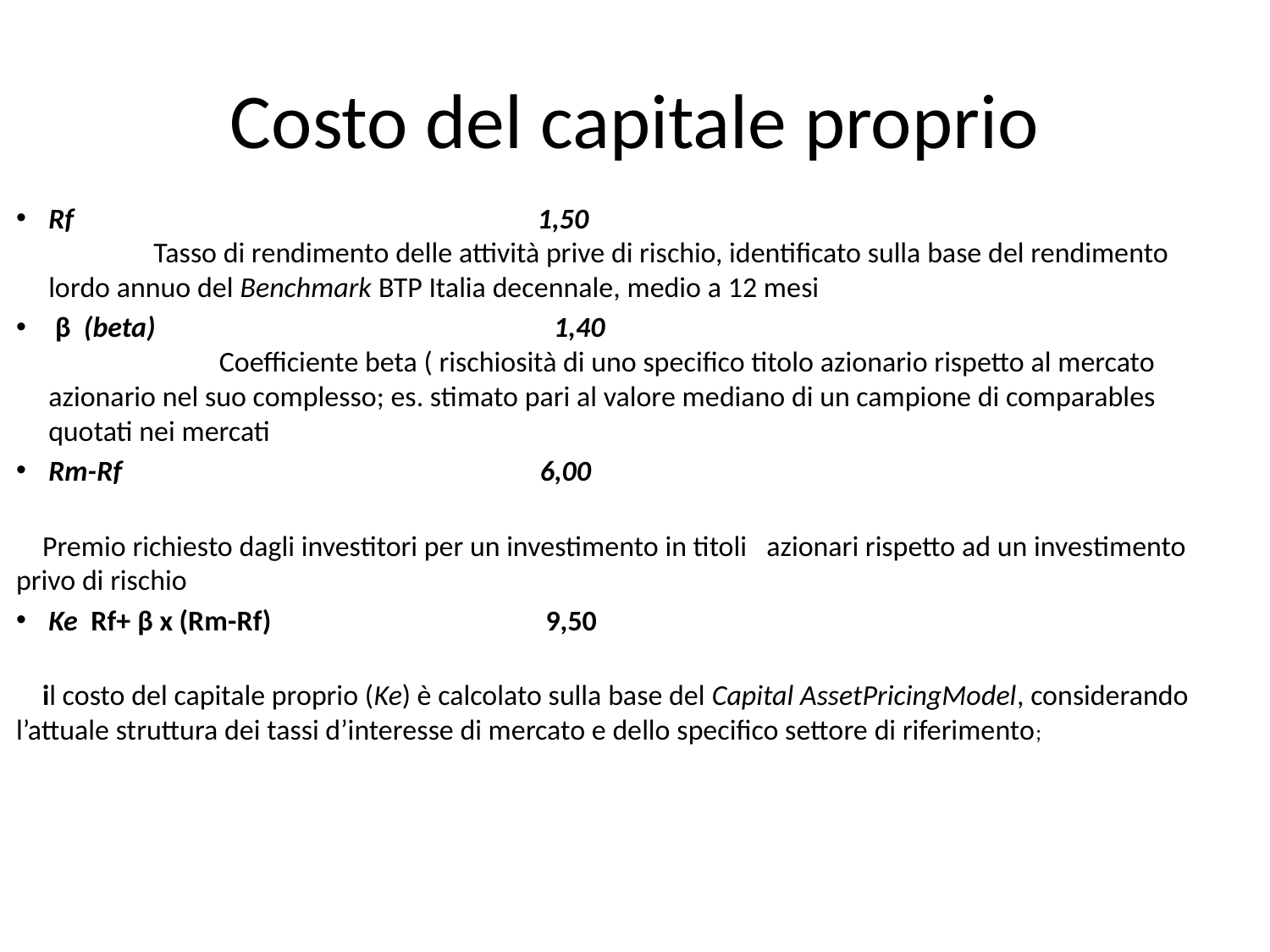

# Costo del capitale proprio

Rf                                                                       1,50                                                                                                                Tasso di rendimento delle attività prive di rischio, identificato sulla base del rendimento lordo annuo del Benchmark BTP Italia decennale, medio a 12 mesi
 β  (beta)                                                             1,40                                                                                                                        Coefficiente beta ( rischiosità di uno specifico titolo azionario rispetto al mercato azionario nel suo complesso; es. stimato pari al valore mediano di un campione di comparables quotati nei mercati
Rm-Rf                                                                6,00
    Premio richiesto dagli investitori per un investimento in titoli   azionari rispetto ad un investimento privo di rischio
Ke  Rf+ β x (Rm-Rf)                                          9,50
    il costo del capitale proprio (Ke) è calcolato sulla base del Capital AssetPricingModel, considerando l’attuale struttura dei tassi d’interesse di mercato e dello specifico settore di riferimento;